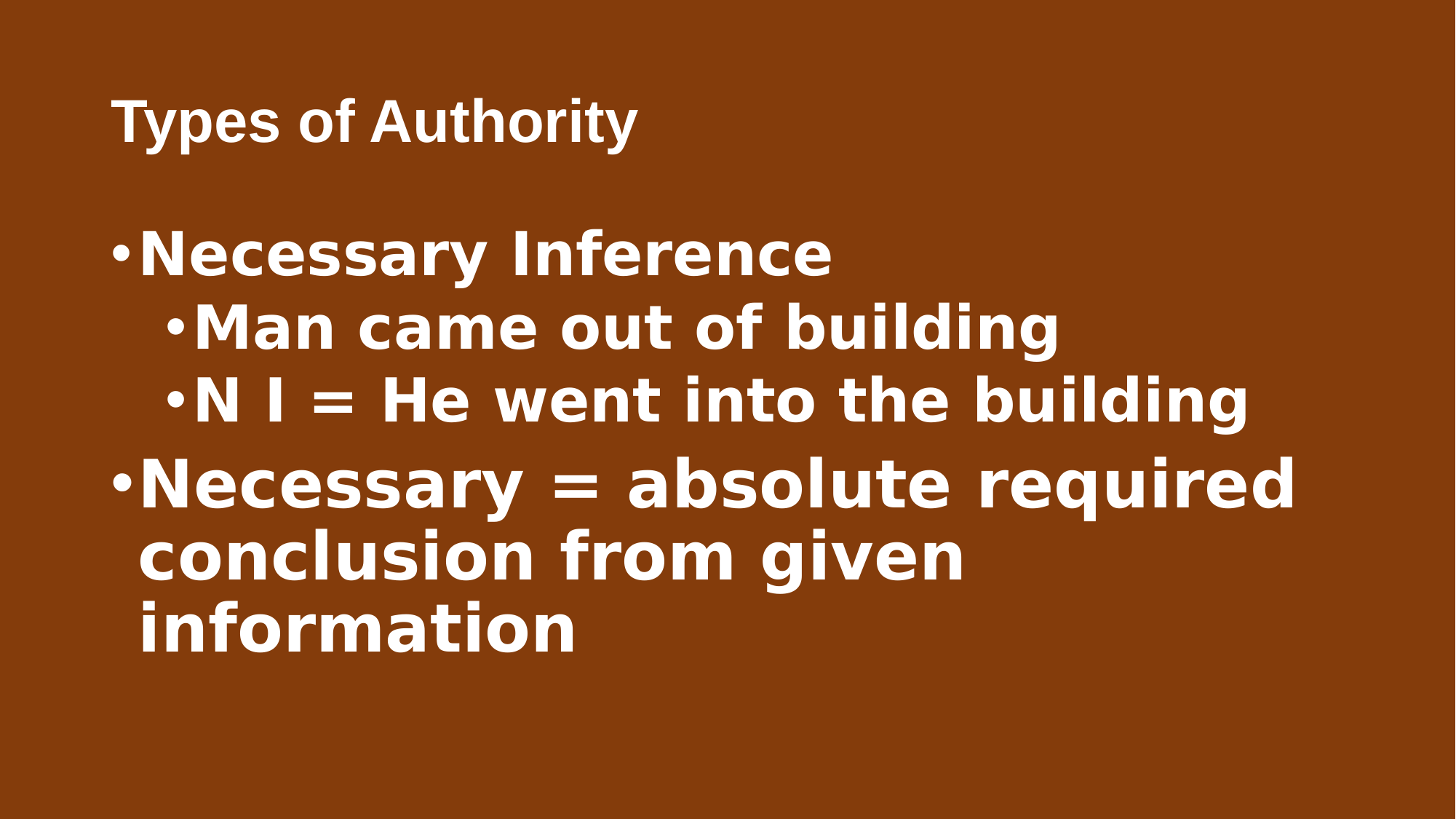

# Types of Authority
Necessary Inference
Man came out of building
N I = He went into the building
Necessary = absolute required conclusion from given information